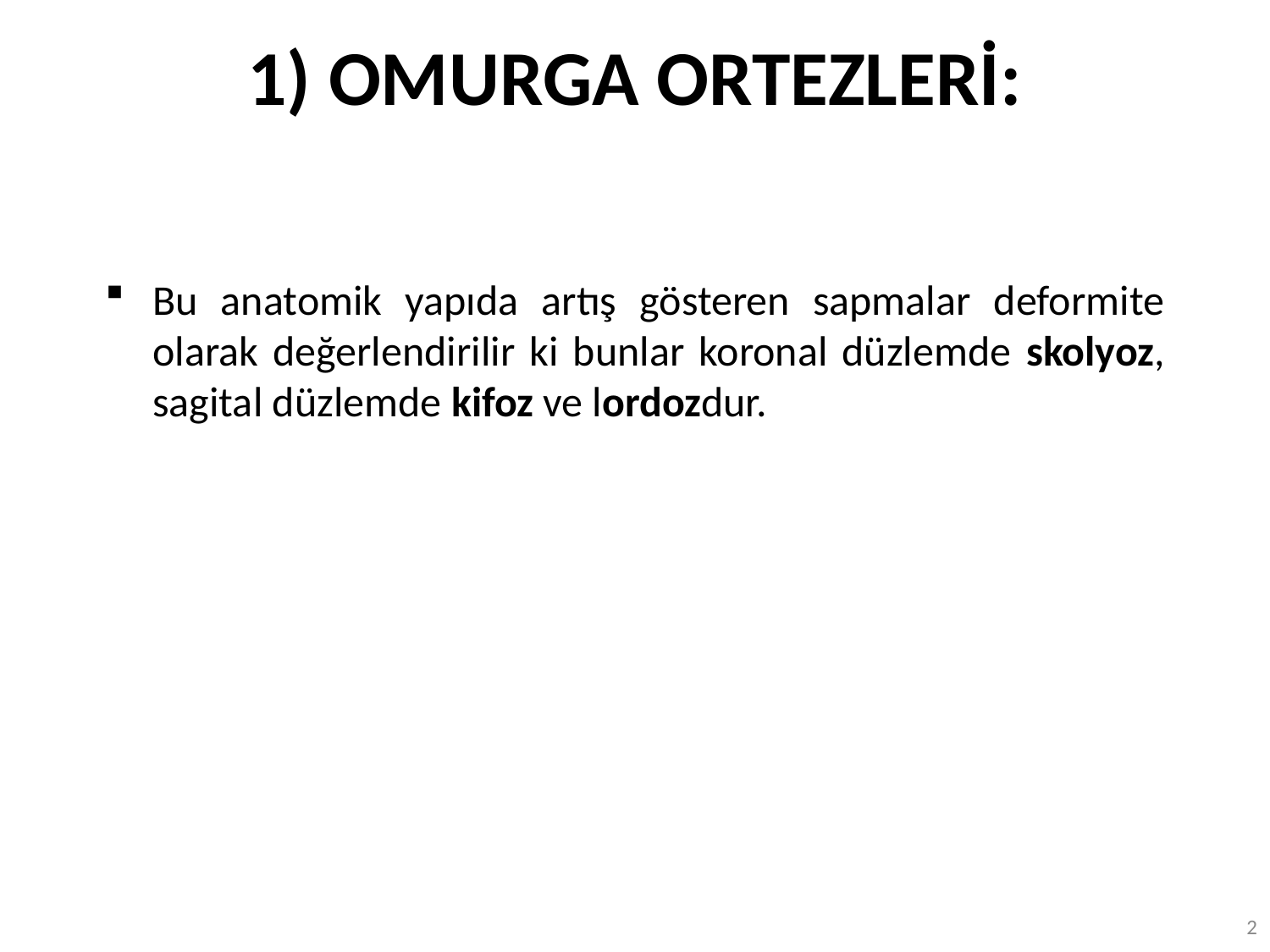

# 1) OMURGA ORTEZLERİ:
Bu anatomik yapıda artış gösteren sapmalar deformite olarak değerlendirilir ki bunlar koronal düzlemde skolyoz, sagital düzlemde kifoz ve lordozdur.
2